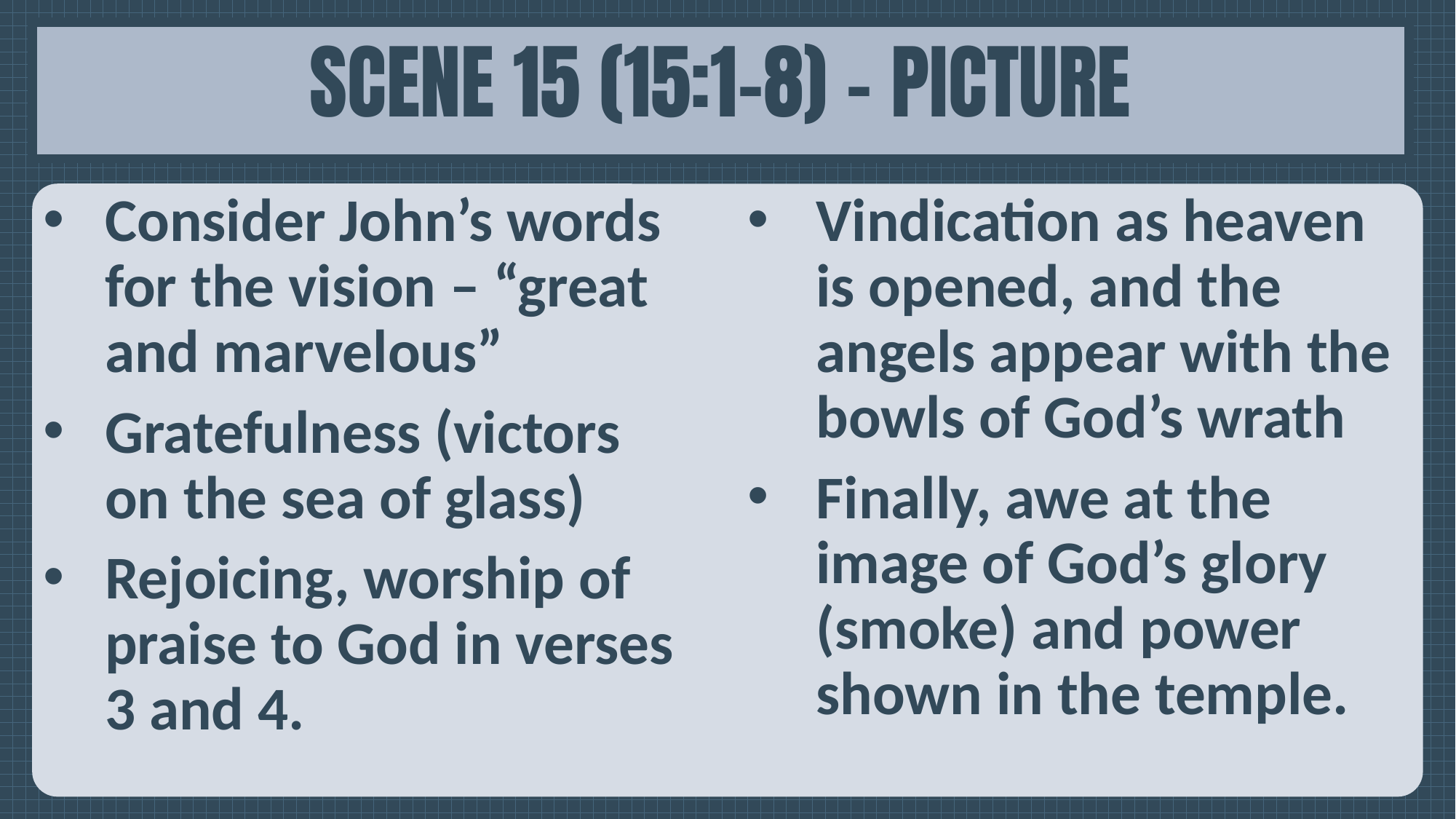

# Scene 15 (15:1-8) - Picture
Consider John’s words for the vision – “great and marvelous”
Gratefulness (victors on the sea of glass)
Rejoicing, worship of praise to God in verses 3 and 4.

Vindication as heaven is opened, and the angels appear with the bowls of God’s wrath
Finally, awe at the image of God’s glory (smoke) and power shown in the temple.